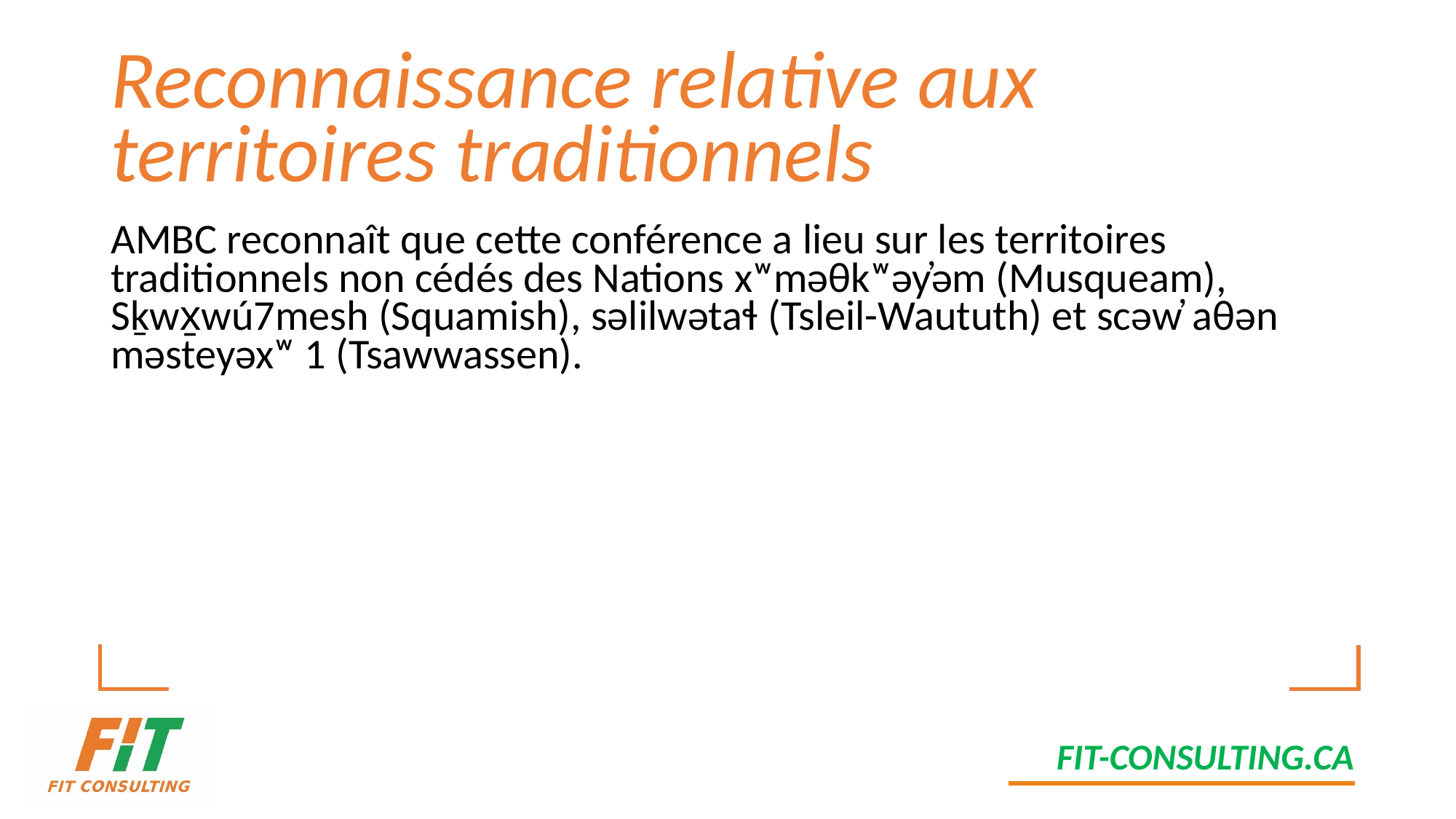

# Reconnaissance relative aux territoires traditionnels
AMBC reconnaît que cette conférence a lieu sur les territoires traditionnels non cédés des Nations xʷməθkʷəy̓əm (Musqueam), Sḵwx̱wú7mesh (Squamish), səlilwətaɬ (Tsleil-Waututh) et scəw̓ aθən məsteyəxʷ 1 (Tsawwassen).